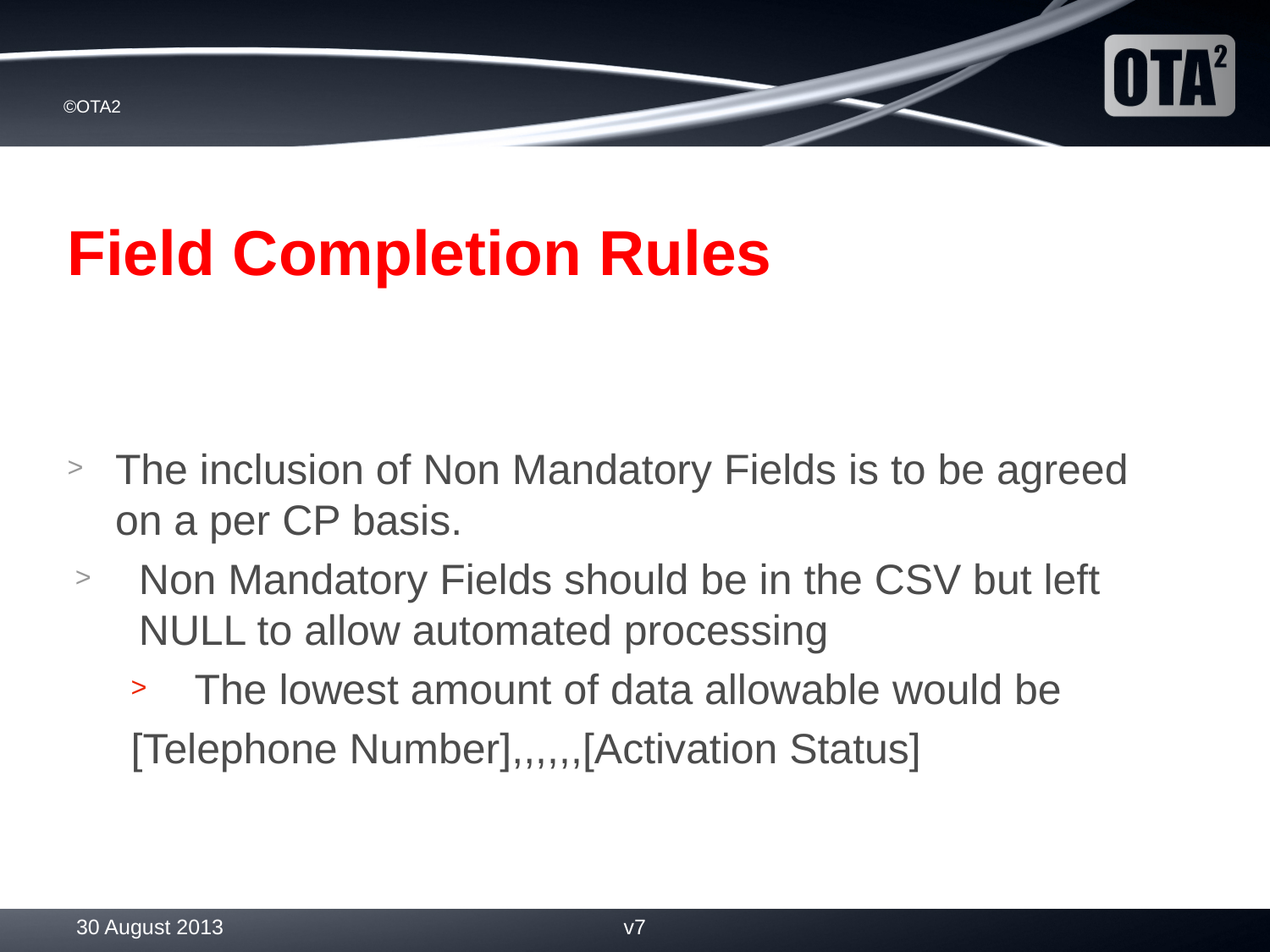

Field Completion Rules
The inclusion of Non Mandatory Fields is to be agreed on a per CP basis.
Non Mandatory Fields should be in the CSV but left NULL to allow automated processing
The lowest amount of data allowable would be
[Telephone Number],,,,,,[Activation Status]

30 August 2013
v7